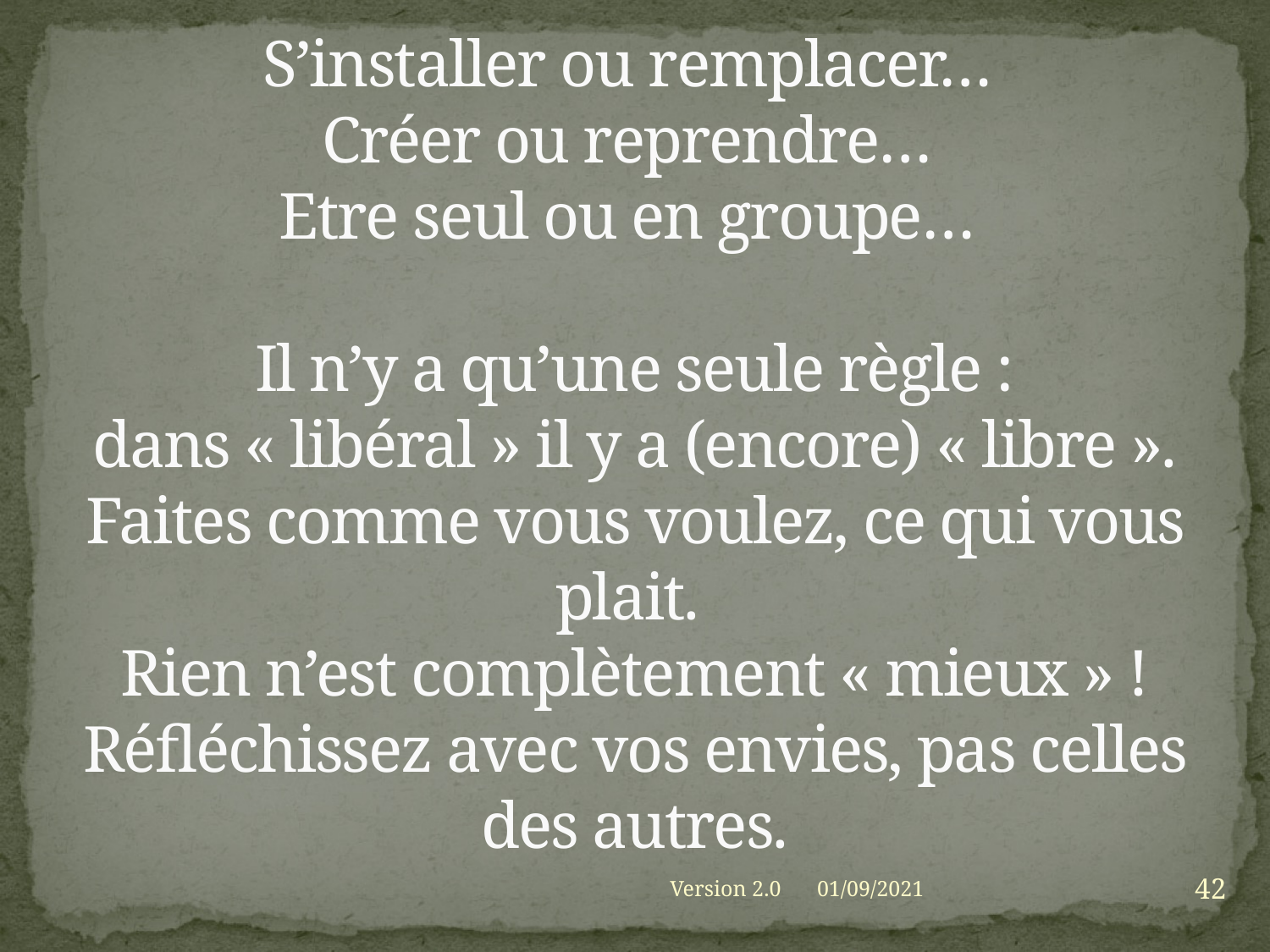

# S’installer ou remplacer… Créer ou reprendre… Etre seul ou en groupe… Il n’y a qu’une seule règle : dans « libéral » il y a (encore) « libre ». Faites comme vous voulez, ce qui vous plait. Rien n’est complètement « mieux » ! Réfléchissez avec vos envies, pas celles des autres.
42
Version 2.0
01/09/2021